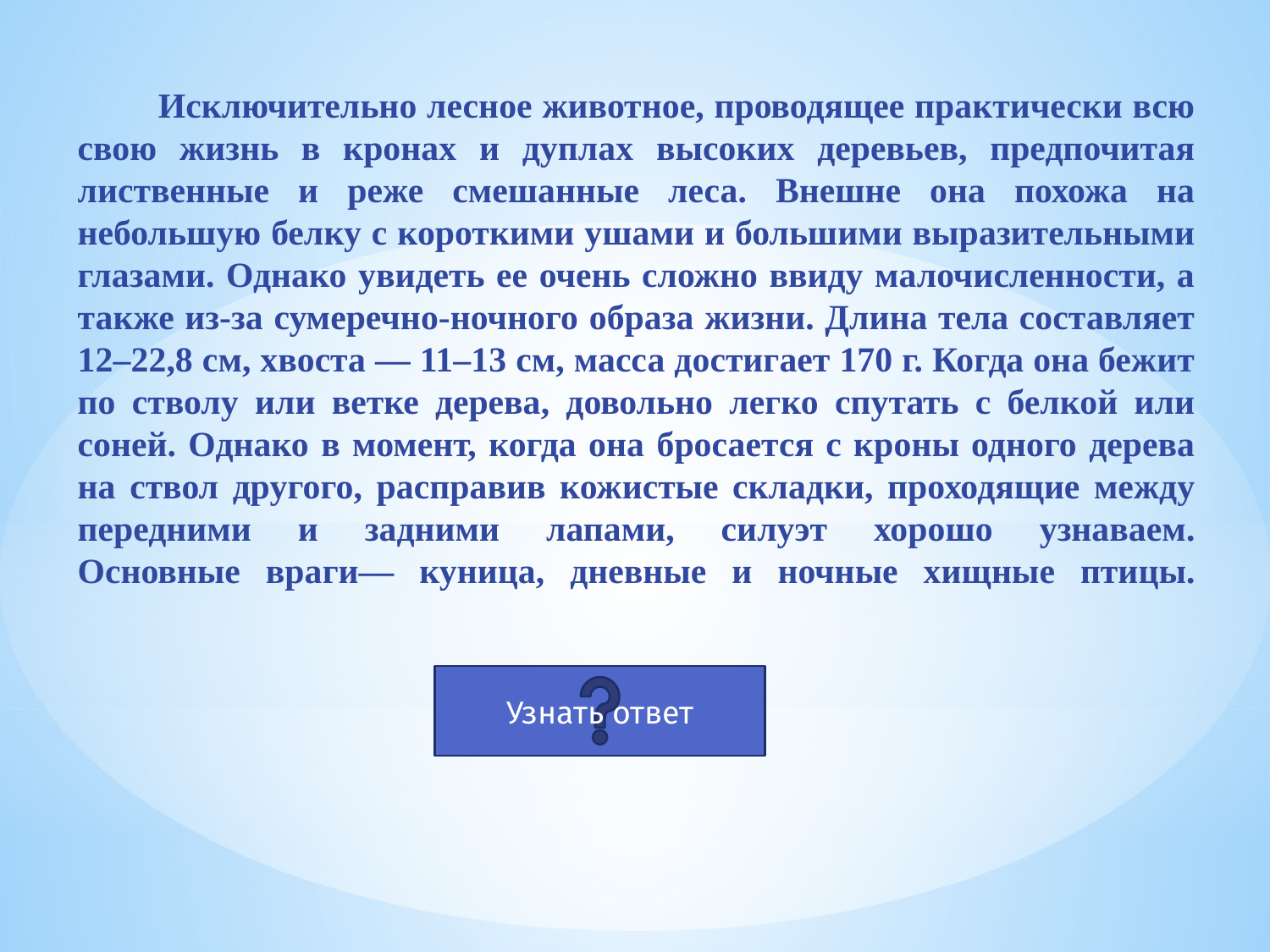

# Исключительно лесное животное, проводящее практически всю свою жизнь в кронах и дуплах высоких деревьев, предпочитая лиственные и реже смешанные леса. Внешне она похожа на небольшую белку с короткими ушами и большими выразительными глазами. Однако увидеть ее очень сложно ввиду малочисленности, а также из-за сумеречно-ночного образа жизни. Длина тела составляет 12–22,8 см, хвоста — 11–13 см, масса достигает 170 г. Когда она бежит по стволу или ветке дерева, довольно легко спутать с белкой или соней. Однако в момент, когда она бросается с кроны одного дерева на ствол другого, расправив кожистые складки, проходящие между передними и задними лапами, силуэт хорошо узнаваем. Основные враги— куница, дневные и ночные хищные птицы.